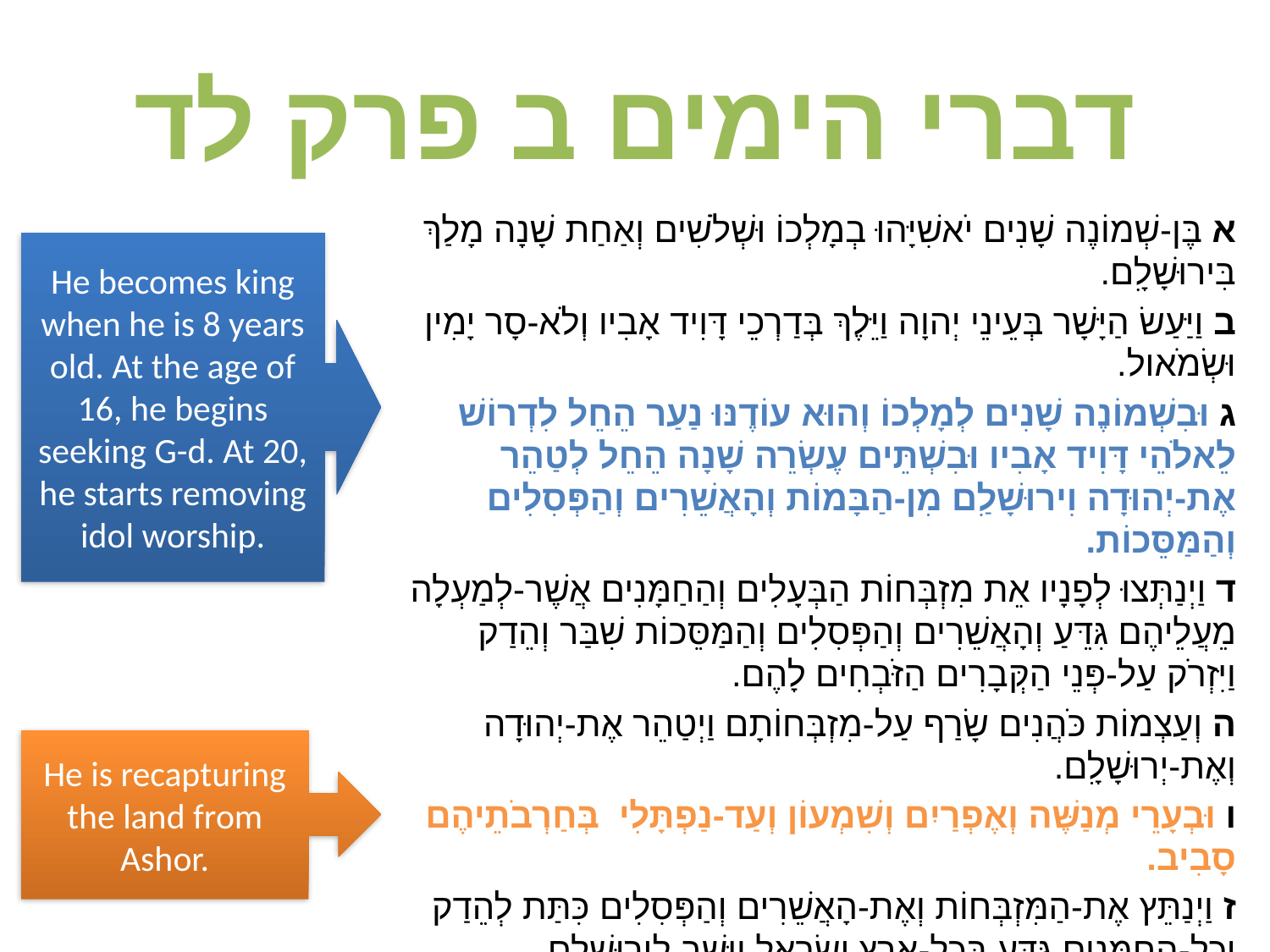

# דברי הימים ב פרק לד
א בֶּן-שְׁמוֹנֶה שָׁנִים יֹאשִׁיָּהוּ בְמָלְכוֹ וּשְׁלֹשִׁים וְאַחַת שָׁנָה מָלַךְ בִּירוּשָׁלִָם.
ב וַיַּעַשׂ הַיָּשָׁר בְּעֵינֵי יְהוָה וַיֵּלֶךְ בְּדַרְכֵי דָּוִיד אָבִיו וְלֹא-סָר יָמִין וּשְׂמֹאול.
ג וּבִשְׁמוֹנֶה שָׁנִים לְמָלְכוֹ וְהוּא עוֹדֶנּוּ נַעַר הֵחֵל לִדְרוֹשׁ לֵאלֹהֵי דָּוִיד אָבִיו וּבִשְׁתֵּים עֶשְׂרֵה שָׁנָה הֵחֵל לְטַהֵר אֶת-יְהוּדָה וִירוּשָׁלִַם מִן-הַבָּמוֹת וְהָאֲשֵׁרִים וְהַפְּסִלִים וְהַמַּסֵּכוֹת.
ד וַיְנַתְּצוּ לְפָנָיו אֵת מִזְבְּחוֹת הַבְּעָלִים וְהַחַמָּנִים אֲשֶׁר-לְמַעְלָה מֵעֲלֵיהֶם גִּדֵּעַ וְהָאֲשֵׁרִים וְהַפְּסִלִים וְהַמַּסֵּכוֹת שִׁבַּר וְהֵדַק וַיִּזְרֹק עַל-פְּנֵי הַקְּבָרִים הַזֹּבְחִים לָהֶם.
ה וְעַצְמוֹת כֹּהֲנִים שָׂרַף עַל-מִזְבְּחוֹתָם וַיְטַהֵר אֶת-יְהוּדָה וְאֶת-יְרוּשָׁלִָם.
ו וּבְעָרֵי מְנַשֶּׁה וְאֶפְרַיִם וְשִׁמְעוֹן וְעַד-נַפְתָּלִי  בְּחַרְבֹתֵיהֶם סָבִיב.
ז וַיְנַתֵּץ אֶת-הַמִּזְבְּחוֹת וְאֶת-הָאֲשֵׁרִים וְהַפְּסִלִים כִּתַּת לְהֵדַק וְכָל-הַחַמָּנִים גִּדַּע בְּכָל-אֶרֶץ יִשְׂרָאֵל וַיָּשָׁב לִירוּשָׁלִָם.
He becomes king when he is 8 years old. At the age of 16, he begins seeking G-d. At 20, he starts removing idol worship.
He is recapturing the land from Ashor.